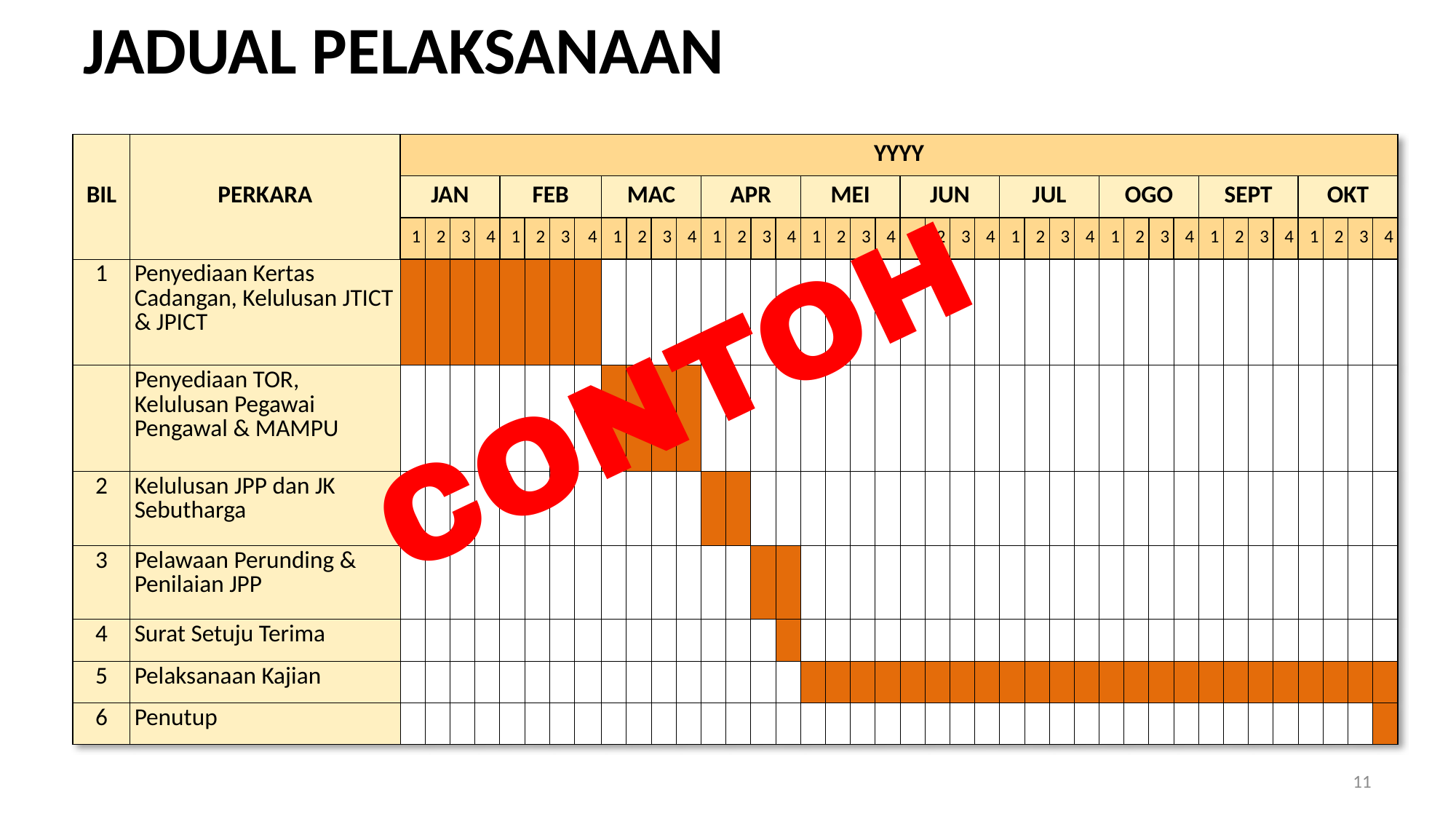

# JADUAL PELAKSANAAN
| BIL | PERKARA | YYYY |  |  |  |  |  |  |  |  |  |  |  |  |  |  |  |  |  |  |  |  |  |  |  |  |  |  |  |  |  |  |  |  |  |  |  |  |  |  |  |
| --- | --- | --- | --- | --- | --- | --- | --- | --- | --- | --- | --- | --- | --- | --- | --- | --- | --- | --- | --- | --- | --- | --- | --- | --- | --- | --- | --- | --- | --- | --- | --- | --- | --- | --- | --- | --- | --- | --- | --- | --- | --- |
|  |  | JAN |  |  |  | FEB |  |  |  | MAC |  |  |  | APR |  |  |  | MEI |  |  |  | JUN |  |  |  | JUL |  |  |  | OGO |  |  |  | SEPT |  |  |  | OKT |  |  |  |
|  |  | 1 | 2 | 3 | 4 | 1 | 2 | 3 | 4 | 1 | 2 | 3 | 4 | 1 | 2 | 3 | 4 | 1 | 2 | 3 | 4 | 1 | 2 | 3 | 4 | 1 | 2 | 3 | 4 | 1 | 2 | 3 | 4 | 1 | 2 | 3 | 4 | 1 | 2 | 3 | 4 |
| 1 | Penyediaan Kertas Cadangan, Kelulusan JTICT & JPICT |  |  |  |  |  |  |  |  |  |  |  |  |  |  |  |  |  |  |  |  |  |  |  |  |  |  |  |  |  |  |  |  |  |  |  |  |  |  |  |  |
|  | Penyediaan TOR, Kelulusan Pegawai Pengawal & MAMPU |  |  |  |  |  |  |  |  |  |  |  |  |  |  |  |  |  |  |  |  |  |  |  |  |  |  |  |  |  |  |  |  |  |  |  |  |  |  |  |  |
| 2 | Kelulusan JPP dan JK Sebutharga |  |  |  |  |  |  |  |  |  |  |  |  |  |  |  |  |  |  |  |  |  |  |  |  |  |  |  |  |  |  |  |  |  |  |  |  |  |  |  |  |
| 3 | Pelawaan Perunding & Penilaian JPP |  |  |  |  |  |  |  |  |  |  |  |  |  |  |  |  |  |  |  |  |  |  |  |  |  |  |  |  |  |  |  |  |  |  |  |  |  |  |  |  |
| 4 | Surat Setuju Terima |  |  |  |  |  |  |  |  |  |  |  |  |  |  |  |  |  |  |  |  |  |  |  |  |  |  |  |  |  |  |  |  |  |  |  |  |  |  |  |  |
| 5 | Pelaksanaan Kajian |  |  |  |  |  |  |  |  |  |  |  |  |  |  |  |  |  |  |  |  |  |  |  |  |  |  |  |  |  |  |  |  |  |  |  |  |  |  |  |  |
| 6 | Penutup |  |  |  |  |  |  |  |  |  |  |  |  |  |  |  |  |  |  |  |  |  |  |  |  |  |  |  |  |  |  |  |  |  |  |  |  |  |  |  |  |
CONTOH
11